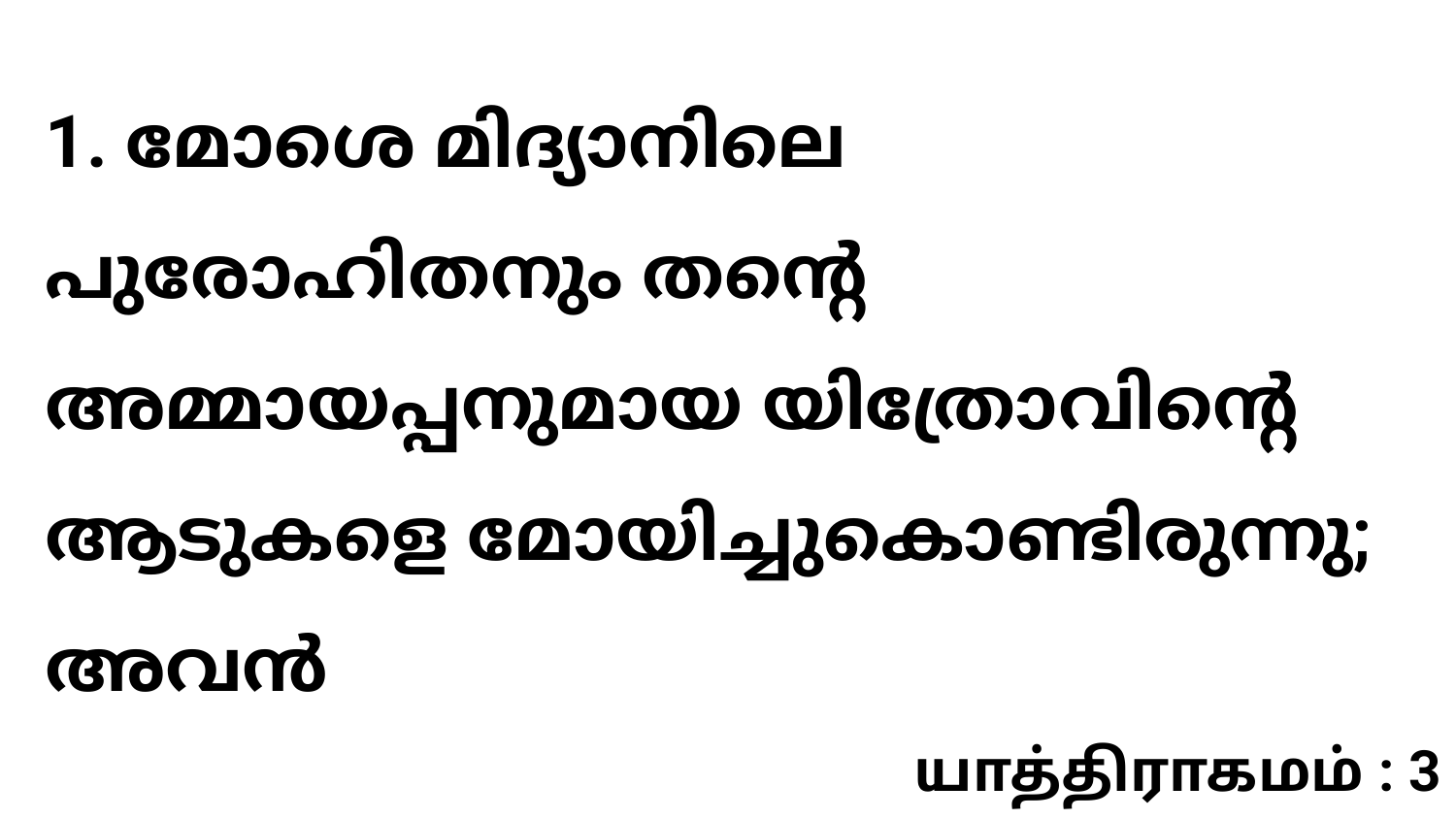

1. മോശെ മിദ്യാനിലെ പുരോഹിതനും തന്റെ അമ്മായപ്പനുമായ യിത്രോവിന്റെ ആടുകളെ മോയിച്ചുകൊണ്ടിരുന്നു; അവൻ
யாத்திராகமம் : 3